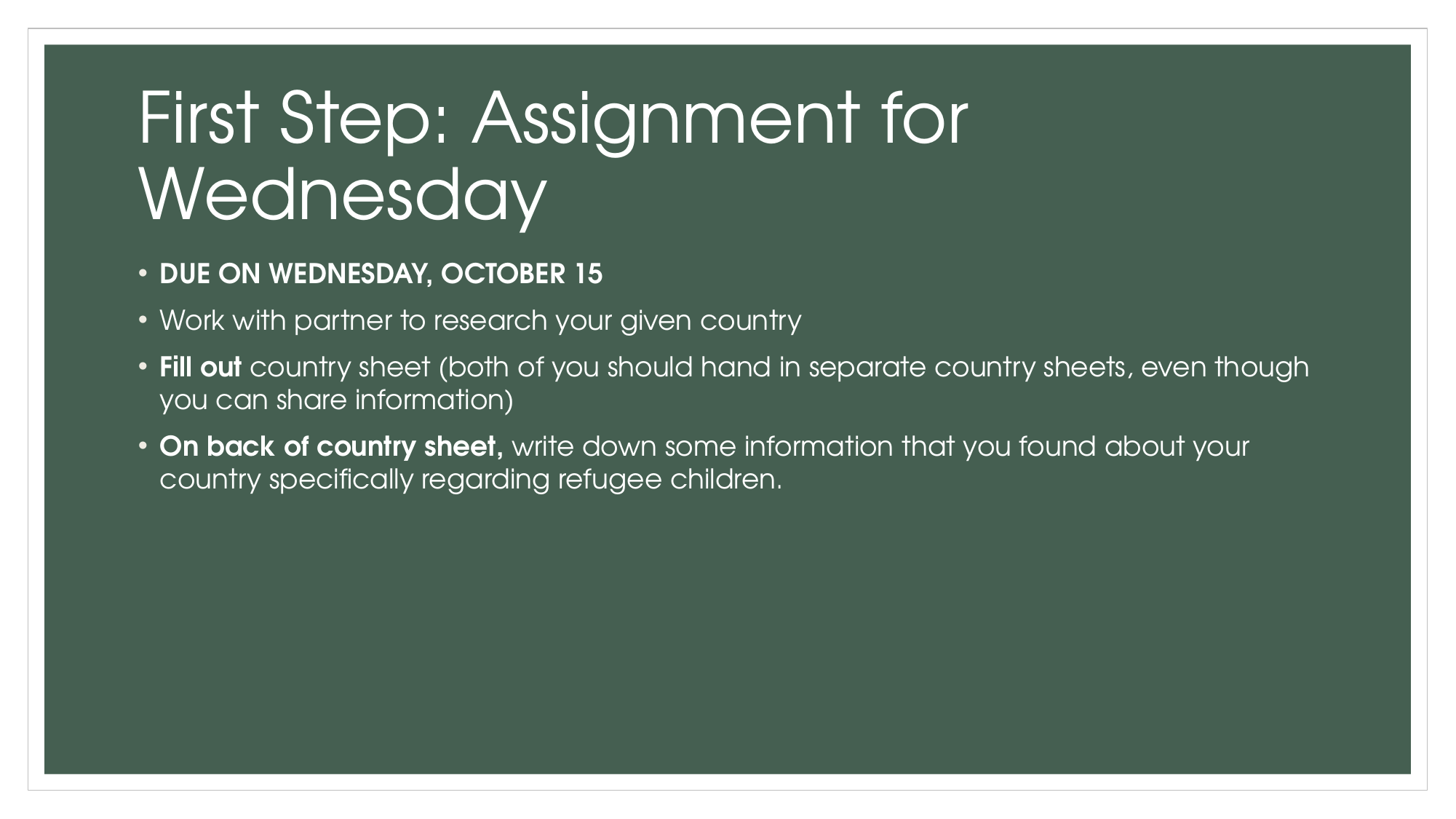

# First Step: Assignment for Wednesday
DUE ON WEDNESDAY, OCTOBER 15
Work with partner to research your given country
Fill out country sheet (both of you should hand in separate country sheets, even though you can share information)
On back of country sheet, write down some information that you found about your country specifically regarding refugee children.